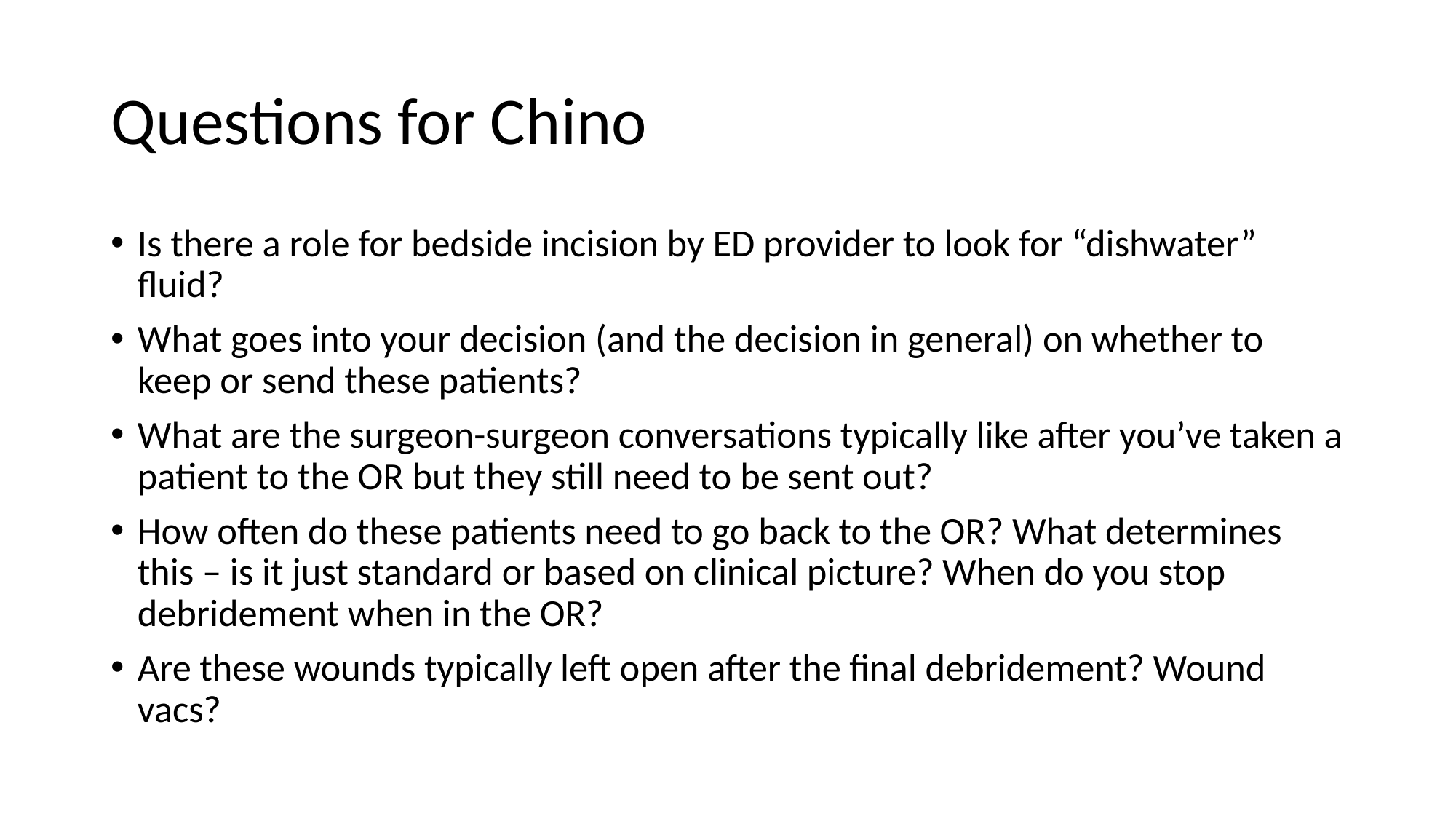

# Questions for Chino
Is there a role for bedside incision by ED provider to look for “dishwater” fluid?
What goes into your decision (and the decision in general) on whether to keep or send these patients?
What are the surgeon-surgeon conversations typically like after you’ve taken a patient to the OR but they still need to be sent out?
How often do these patients need to go back to the OR? What determines this – is it just standard or based on clinical picture? When do you stop debridement when in the OR?
Are these wounds typically left open after the final debridement? Wound vacs?